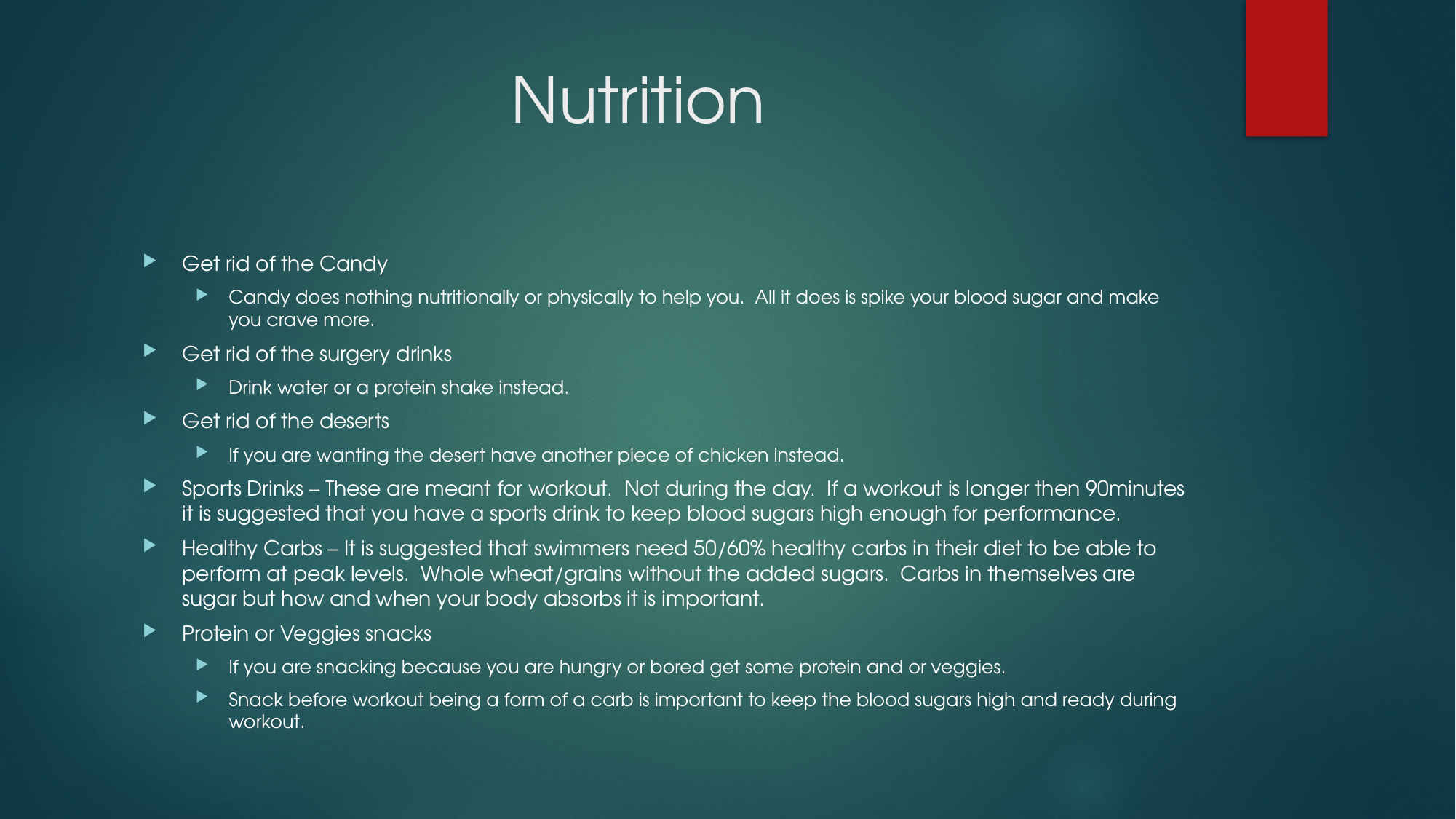

# Nutrition
Get rid of the Candy
Candy does nothing nutritionally or physically to help you.  All it does is spike your blood sugar and make you crave more.
Get rid of the surgery drinks
Drink water or a protein shake instead.
Get rid of the deserts
If you are wanting the desert have another piece of chicken instead.
Sports Drinks – These are meant for workout.  Not during the day.  If a workout is longer then 90minutes it is suggested that you have a sports drink to keep blood sugars high enough for performance.
Healthy Carbs – It is suggested that swimmers need 50/60% healthy carbs in their diet to be able to perform at peak levels.  Whole wheat/grains without the added sugars.  Carbs in themselves are sugar but how and when your body absorbs it is important.
Protein or Veggies snacks
If you are snacking because you are hungry or bored get some protein and or veggies.
Snack before workout being a form of a carb is important to keep the blood sugars high and ready during workout.